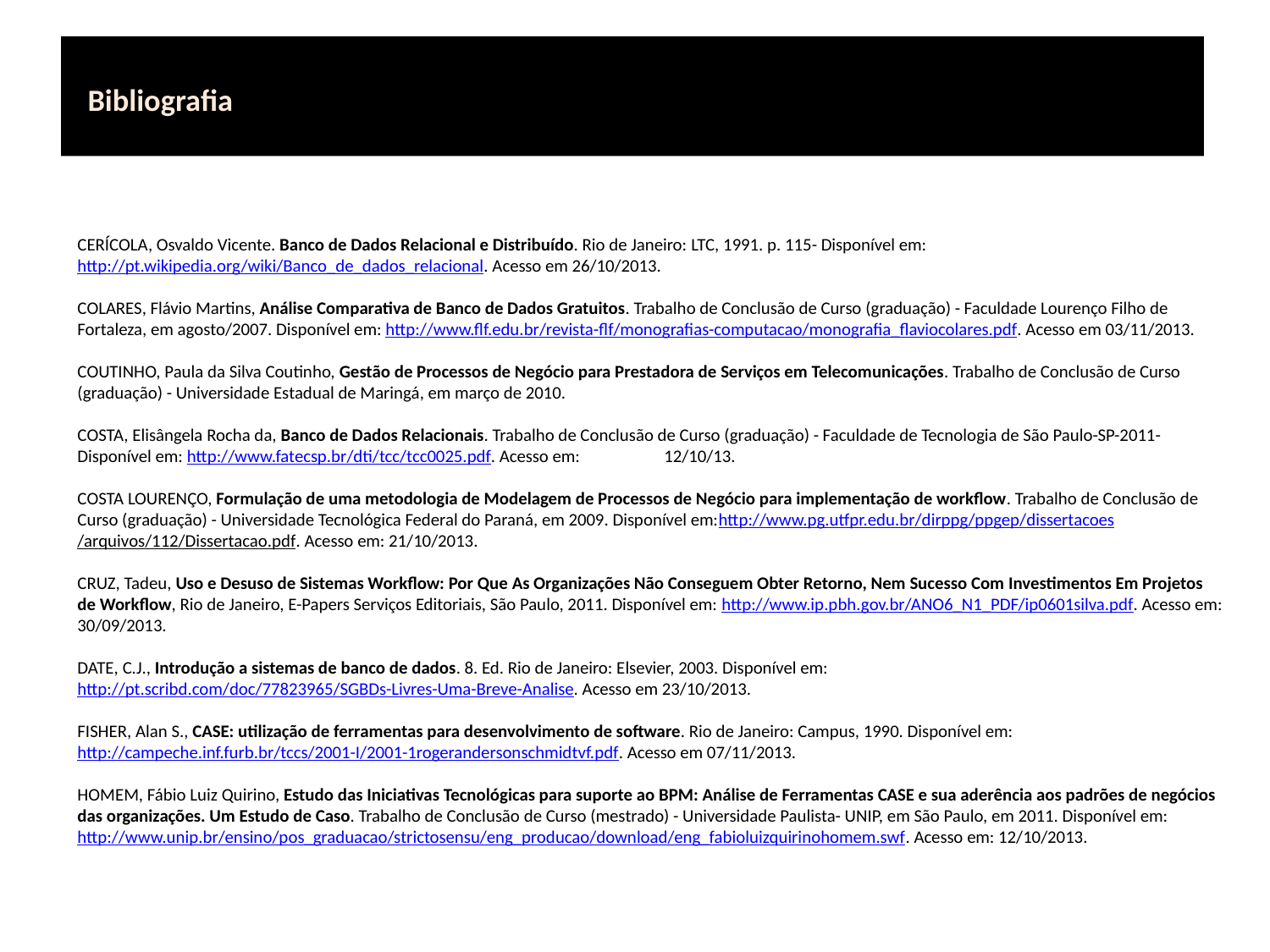

# Bibliografia

CERÍCOLA, Osvaldo Vicente. Banco de Dados Relacional e Distribuído. Rio de Janeiro: LTC, 1991. p. 115- Disponível em: http://pt.wikipedia.org/wiki/Banco_de_dados_relacional. Acesso em 26/10/2013.

COLARES, Flávio Martins, Análise Comparativa de Banco de Dados Gratuitos. Trabalho de Conclusão de Curso (graduação) - Faculdade Lourenço Filho de Fortaleza, em agosto/2007. Disponível em: http://www.flf.edu.br/revista-flf/monografias-computacao/monografia_flaviocolares.pdf. Acesso em 03/11/2013.

COUTINHO, Paula da Silva Coutinho, Gestão de Processos de Negócio para Prestadora de Serviços em Telecomunicações. Trabalho de Conclusão de Curso (graduação) - Universidade Estadual de Maringá, em março de 2010.

COSTA, Elisângela Rocha da, Banco de Dados Relacionais. Trabalho de Conclusão de Curso (graduação) - Faculdade de Tecnologia de São Paulo-SP-2011- Disponível em: http://www.fatecsp.br/dti/tcc/tcc0025.pdf. Acesso em:                     12/10/13.

COSTA LOURENÇO, Formulação de uma metodologia de Modelagem de Processos de Negócio para implementação de workflow. Trabalho de Conclusão de Curso (graduação) - Universidade Tecnológica Federal do Paraná, em 2009. Disponível em:http://www.pg.utfpr.edu.br/dirppg/ppgep/dissertacoes/arquivos/112/Dissertacao.pdf. Acesso em: 21/10/2013.

CRUZ, Tadeu, Uso e Desuso de Sistemas Workflow: Por Que As Organizações Não Conseguem Obter Retorno, Nem Sucesso Com Investimentos Em Projetos de Workflow, Rio de Janeiro, E-Papers Serviços Editoriais, São Paulo, 2011. Disponível em: http://www.ip.pbh.gov.br/ANO6_N1_PDF/ip0601silva.pdf. Acesso em: 30/09/2013.

DATE, C.J., Introdução a sistemas de banco de dados. 8. Ed. Rio de Janeiro: Elsevier, 2003. Disponível em: http://pt.scribd.com/doc/77823965/SGBDs-Livres-Uma-Breve-Analise. Acesso em 23/10/2013.

FISHER, Alan S., CASE: utilização de ferramentas para desenvolvimento de software. Rio de Janeiro: Campus, 1990. Disponível em: http://campeche.inf.furb.br/tccs/2001-I/2001-1rogerandersonschmidtvf.pdf. Acesso em 07/11/2013.

HOMEM, Fábio Luiz Quirino, Estudo das Iniciativas Tecnológicas para suporte ao BPM: Análise de Ferramentas CASE e sua aderência aos padrões de negócios das organizações. Um Estudo de Caso. Trabalho de Conclusão de Curso (mestrado) - Universidade Paulista- UNIP, em São Paulo, em 2011. Disponível em: http://www.unip.br/ensino/pos_graduacao/strictosensu/eng_producao/download/eng_fabioluizquirinohomem.swf. Acesso em: 12/10/2013.